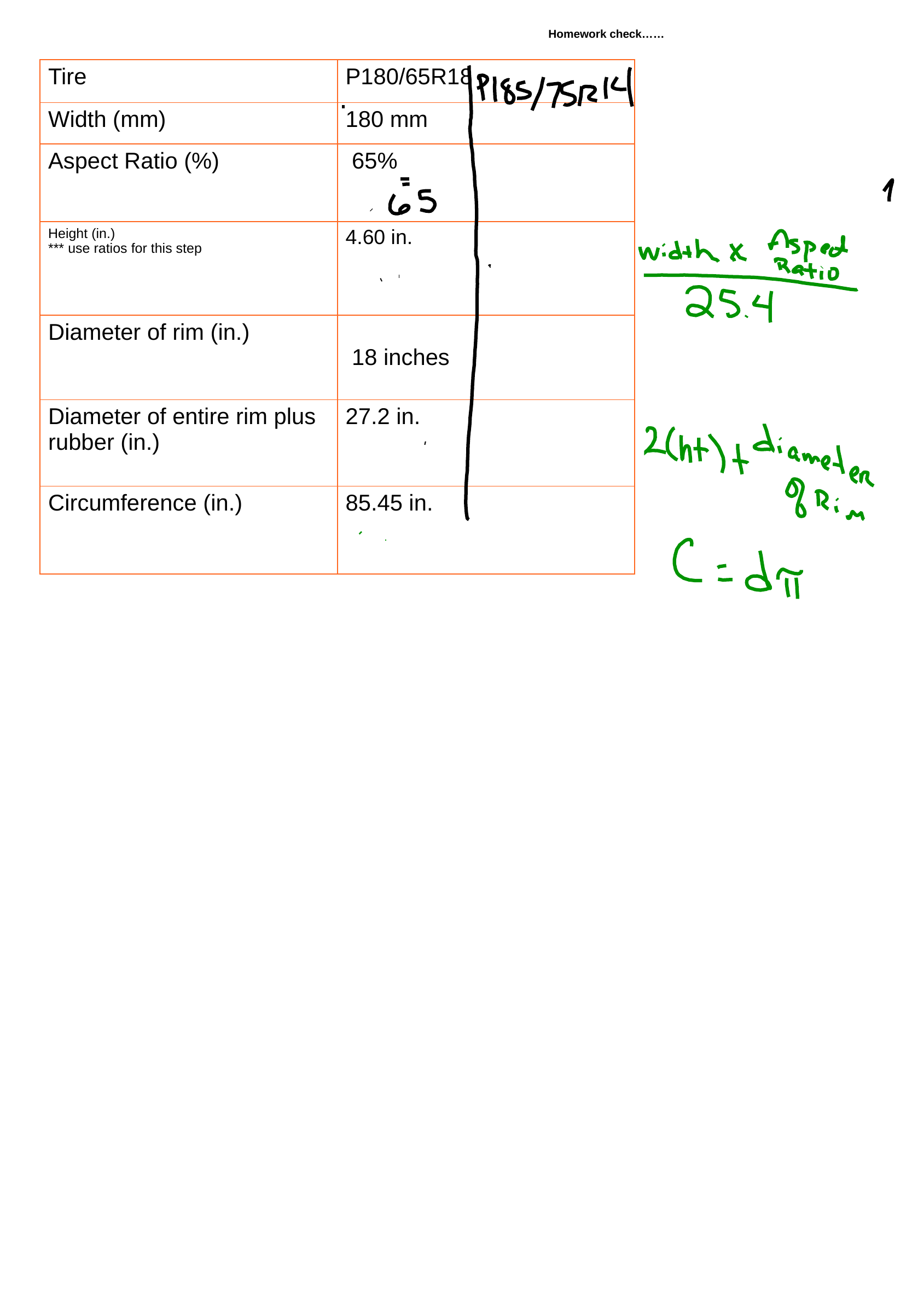

Homework check……
| Tire | P180/65R18 |
| --- | --- |
| Width (mm) | 180 mm |
| Aspect Ratio (%) | 65% |
| Height (in.) \*\*\* use ratios for this step | 4.60 in. |
| Diameter of rim (in.) | 18 inches |
| Diameter of entire rim plus rubber (in.) | 27.2 in. |
| Circumference (in.) | 85.45 in. |